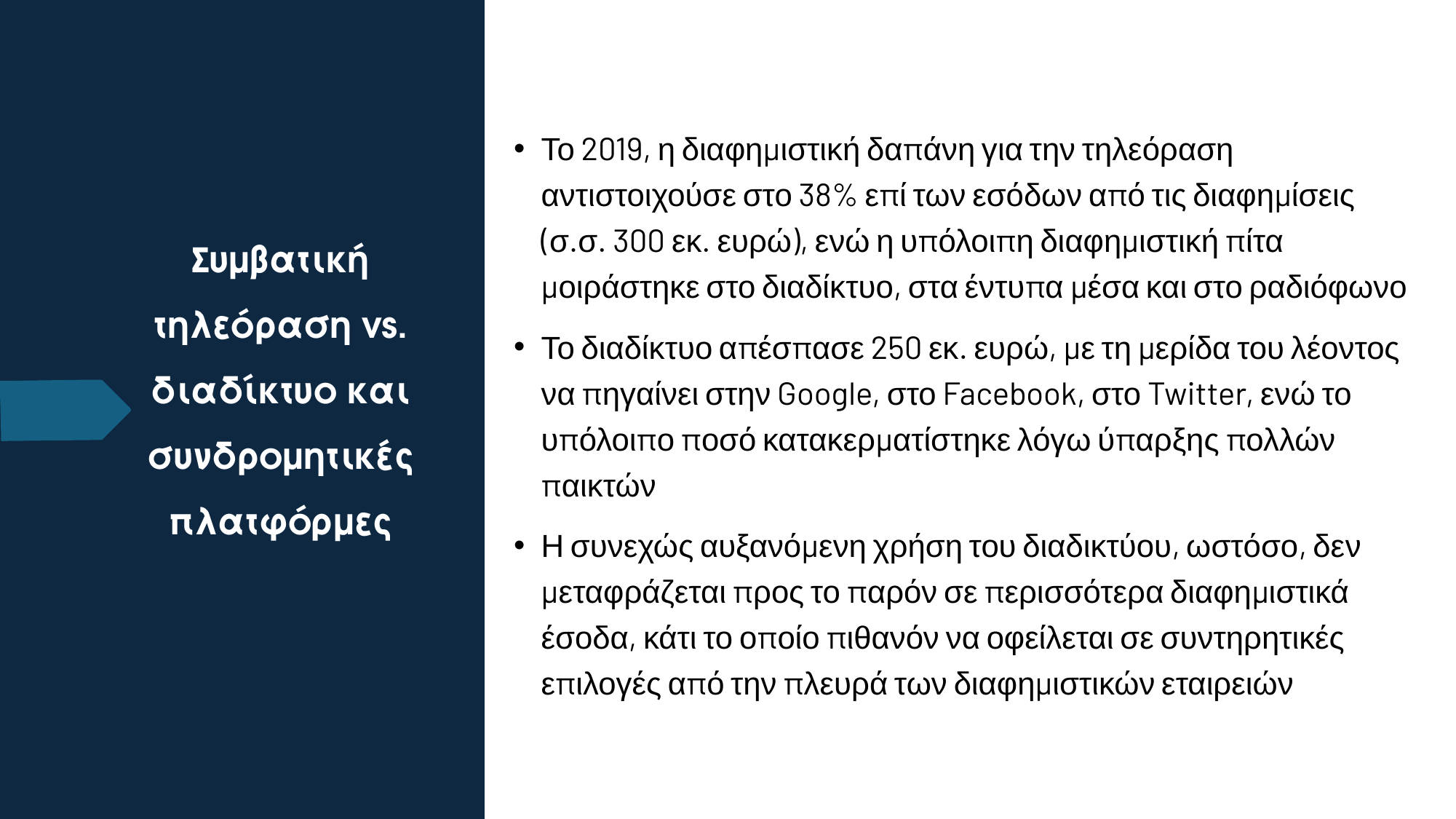

Το 2019, η διαφημιστική δαπάνη για την τηλεόραση αντιστοιχούσε στο 38% επί των εσόδων από τις διαφημίσεις (σ.σ. 300 εκ. ευρώ), ενώ η υπόλοιπη διαφημιστική πίτα μοιράστηκε στο διαδίκτυο, στα έντυπα μέσα και στο ραδιόφωνο
Το διαδίκτυο απέσπασε 250 εκ. ευρώ, με τη μερίδα του λέοντος να πηγαίνει στην Google, στο Facebook, στο Twitter, ενώ το υπόλοιπο ποσό κατακερματίστηκε λόγω ύπαρξης πολλών παικτών
Η συνεχώς αυξανόμενη χρήση του διαδικτύου, ωστόσο, δεν μεταφράζεται προς το παρόν σε περισσότερα διαφημιστικά έσοδα, κάτι το οποίο πιθανόν να οφείλεται σε συντηρητικές επιλογές από την πλευρά των διαφημιστικών εταιρειών
# Συμβατική τηλεόραση vs. διαδίκτυο και συνδρομητικές πλατφόρμες